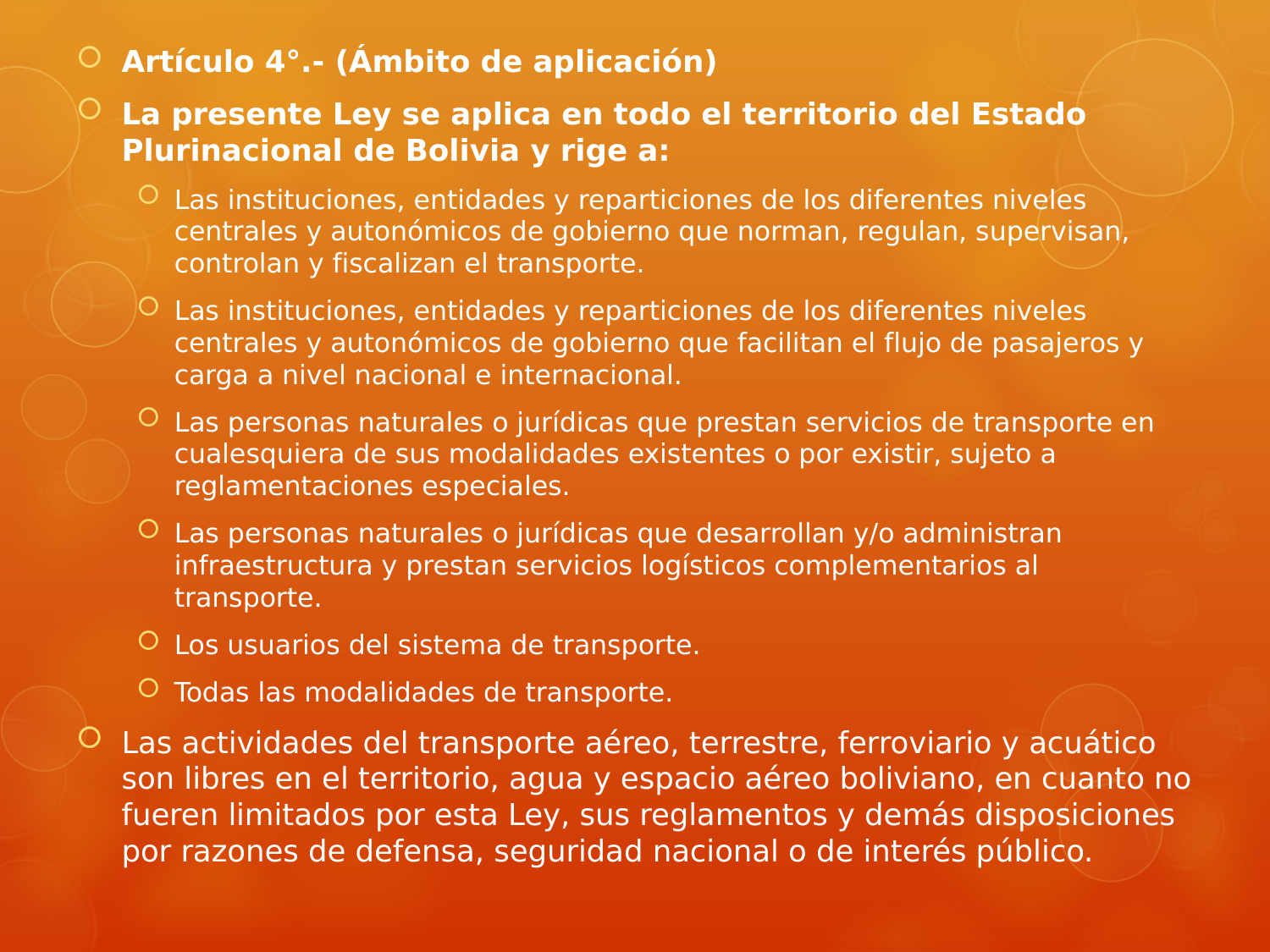

Artículo 4°.- (Ámbito de aplicación)
La presente Ley se aplica en todo el territorio del Estado Plurinacional de Bolivia y rige a:
Las instituciones, entidades y reparticiones de los diferentes niveles centrales y autonómicos de gobierno que norman, regulan, supervisan, controlan y fiscalizan el transporte.
Las instituciones, entidades y reparticiones de los diferentes niveles centrales y autonómicos de gobierno que facilitan el flujo de pasajeros y carga a nivel nacional e internacional.
Las personas naturales o jurídicas que prestan servicios de transporte en cualesquiera de sus modalidades existentes o por existir, sujeto a reglamentaciones especiales.
Las personas naturales o jurídicas que desarrollan y/o administran infraestructura y prestan servicios logísticos complementarios al transporte.
Los usuarios del sistema de transporte.
Todas las modalidades de transporte.
Las actividades del transporte aéreo, terrestre, ferroviario y acuático son libres en el territorio, agua y espacio aéreo boliviano, en cuanto no fueren limitados por esta Ley, sus reglamentos y demás disposiciones por razones de defensa, seguridad nacional o de interés público.